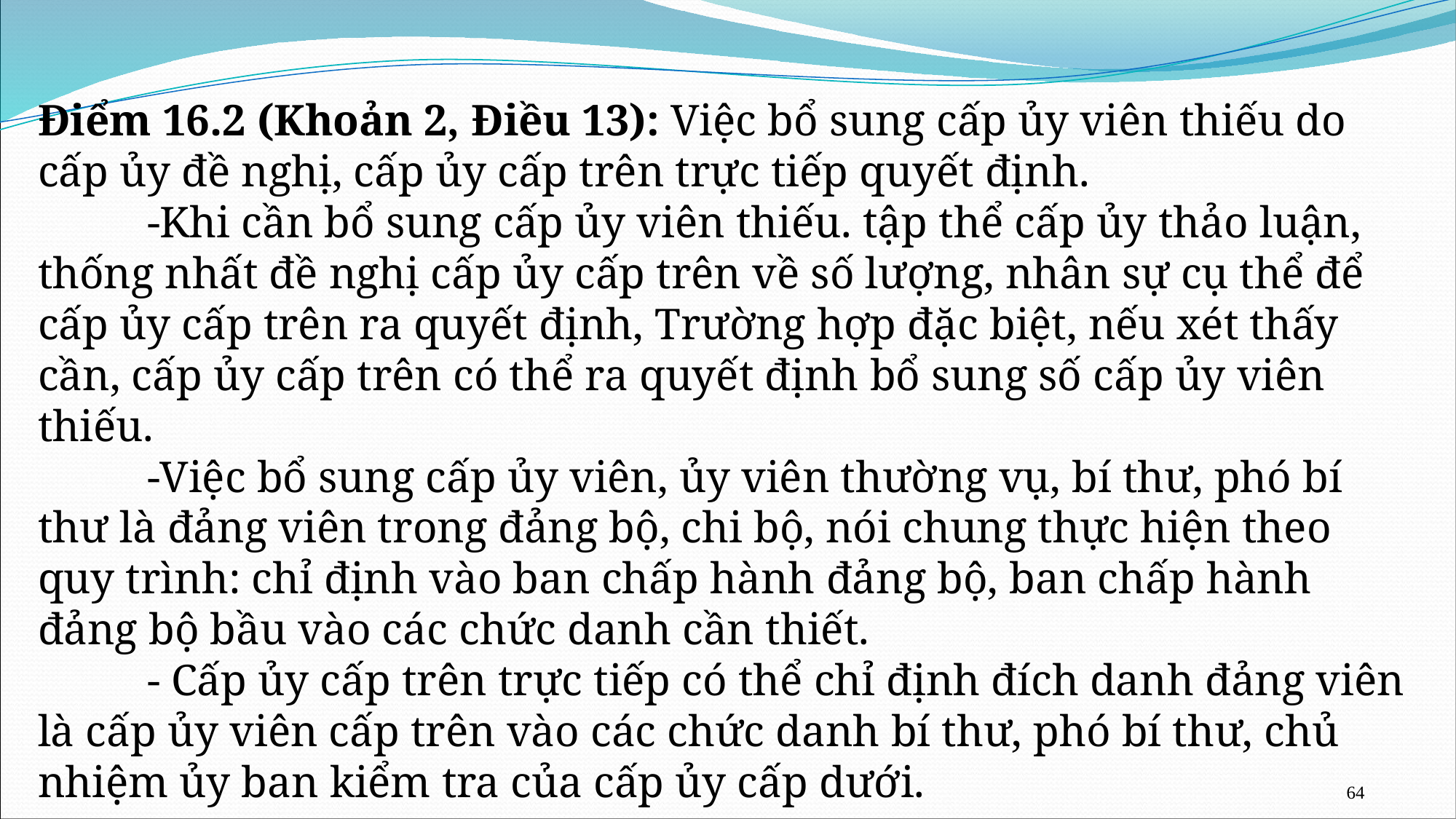

Điểm 16.2 (Khoản 2, Điều 13): Việc bổ sung cấp ủy viên thiếu do cấp ủy đề nghị, cấp ủy cấp trên trực tiếp quyết định.
	-Khi cần bổ sung cấp ủy viên thiếu. tập thể cấp ủy thảo luận, thống nhất đề nghị cấp ủy cấp trên về số lượng, nhân sự cụ thể để cấp ủy cấp trên ra quyết định, Trường hợp đặc biệt, nếu xét thấy cần, cấp ủy cấp trên có thể ra quyết định bổ sung số cấp ủy viên thiếu.
	-Việc bổ sung cấp ủy viên, ủy viên thường vụ, bí thư, phó bí thư là đảng viên trong đảng bộ, chi bộ, nói chung thực hiện theo quy trình: chỉ định vào ban chấp hành đảng bộ, ban chấp hành đảng bộ bầu vào các chức danh cần thiết.
	- Cấp ủy cấp trên trực tiếp có thể chỉ định đích danh đảng viên là cấp ủy viên cấp trên vào các chức danh bí thư, phó bí thư, chủ nhiệm ủy ban kiểm tra của cấp ủy cấp dưới.